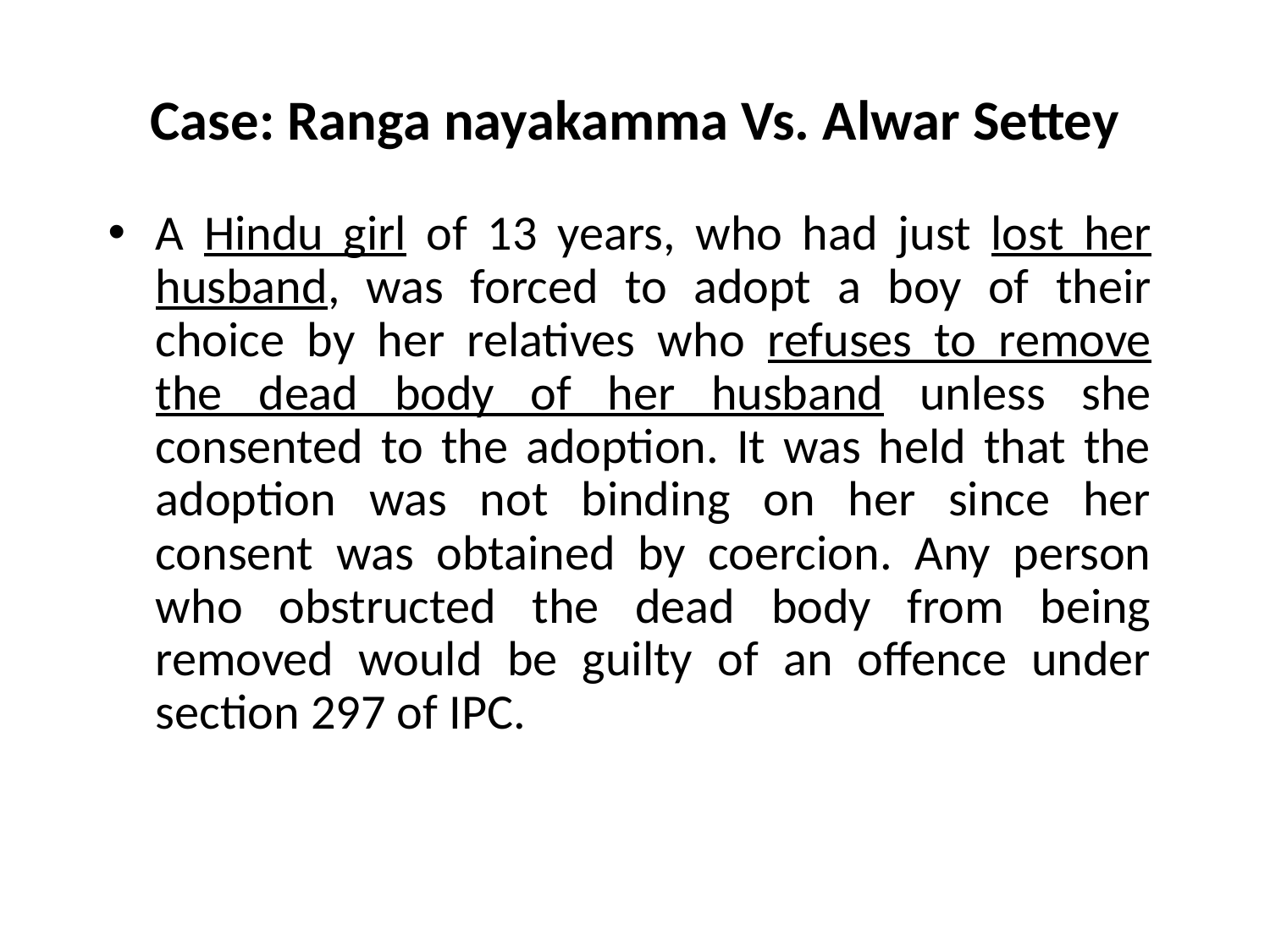

# Case: Ranga nayakamma Vs. Alwar Settey
A Hindu girl of 13 years, who had just lost her husband, was forced to adopt a boy of their choice by her relatives who refuses to remove the dead body of her husband unless she consented to the adoption. It was held that the adoption was not binding on her since her consent was obtained by coercion. Any person who obstructed the dead body from being removed would be guilty of an offence under section 297 of IPC.